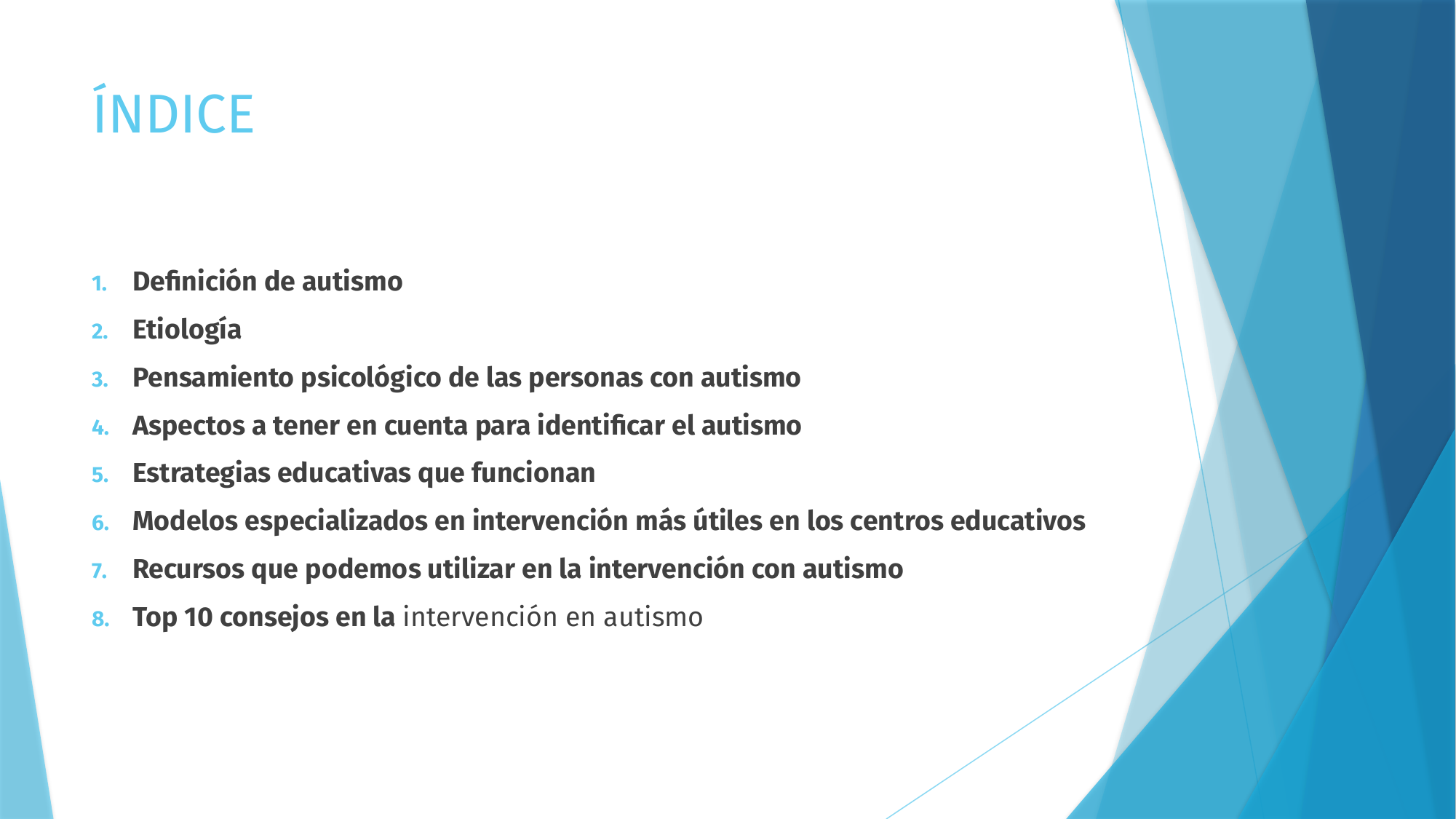

# ÍNDICE
Definición de autismo
Etiología
Pensamiento psicológico de las personas con autismo
Aspectos a tener en cuenta para identificar el autismo
Estrategias educativas que funcionan
Modelos especializados en intervención más útiles en los centros educativos
Recursos que podemos utilizar en la intervención con autismo
Top 10 consejos en la intervención en autismo